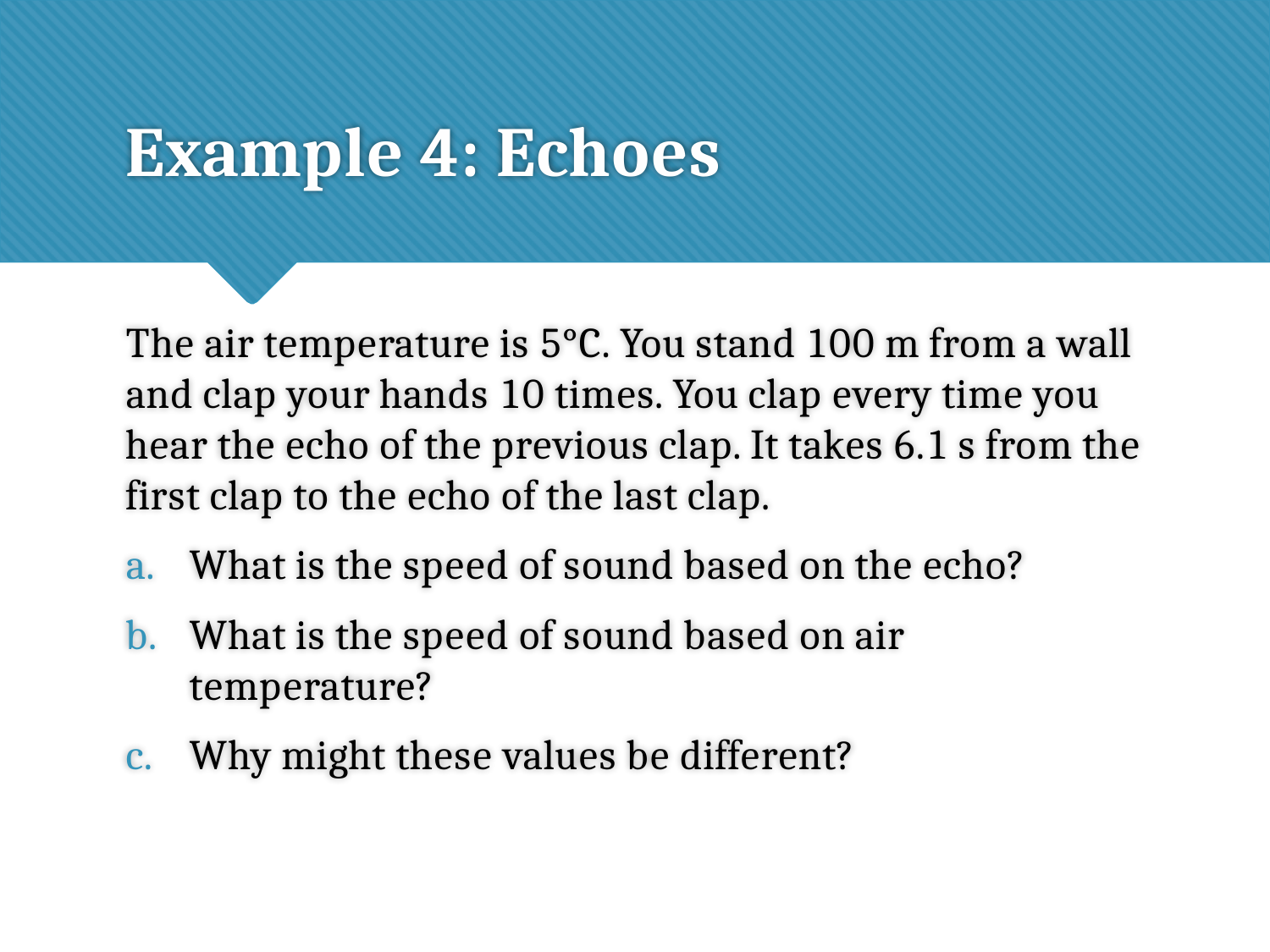

# Example 4: Echoes
The air temperature is 5°C. You stand 100 m from a wall and clap your hands 10 times. You clap every time you hear the echo of the previous clap. It takes 6.1 s from the first clap to the echo of the last clap.
What is the speed of sound based on the echo?
What is the speed of sound based on air temperature?
Why might these values be different?